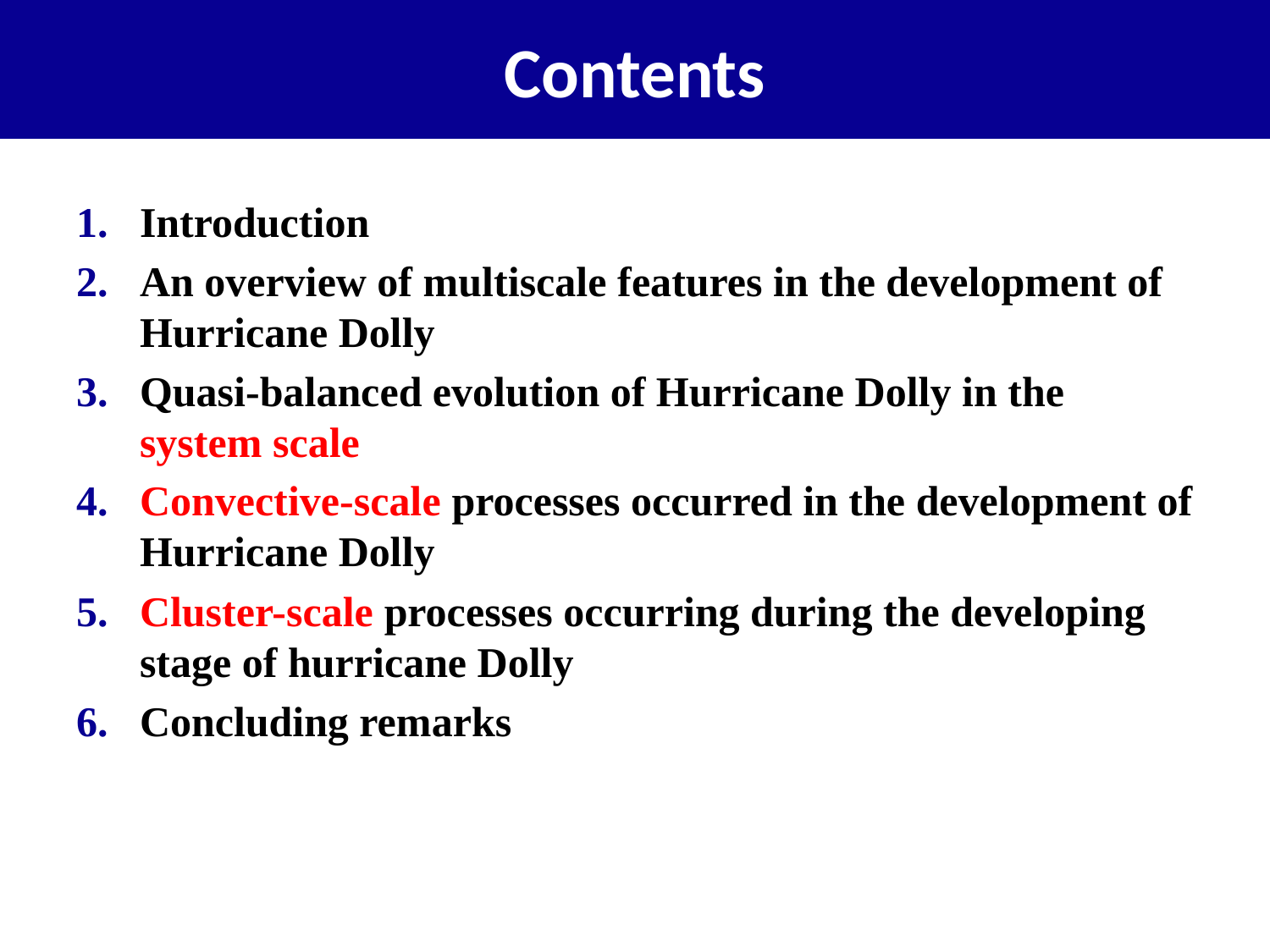

# Contents
Introduction
An overview of multiscale features in the development of Hurricane Dolly
Quasi-balanced evolution of Hurricane Dolly in the system scale
Convective-scale processes occurred in the development of Hurricane Dolly
Cluster-scale processes occurring during the developing stage of hurricane Dolly
Concluding remarks